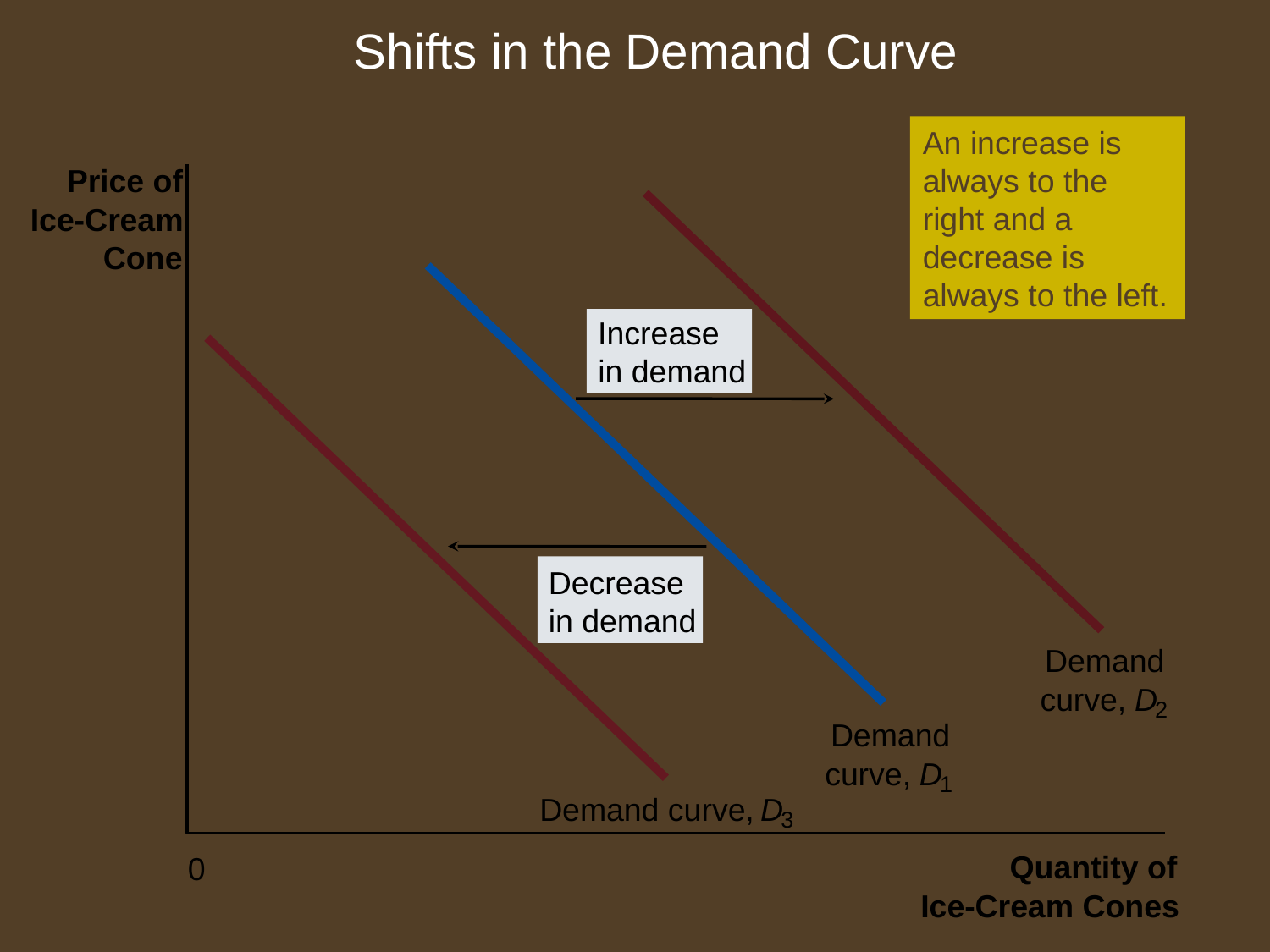

Shifts in the Demand Curve
An increase is always to the right and a decrease is always to the left.
Price of

Ice-Cream
Cone

Increase
in demand

Decrease
in demand
Demand
curve,
D
2
Demand
curve,
D
1
Demand curve,
D
3
Quantity of
0
Ice-Cream Cones